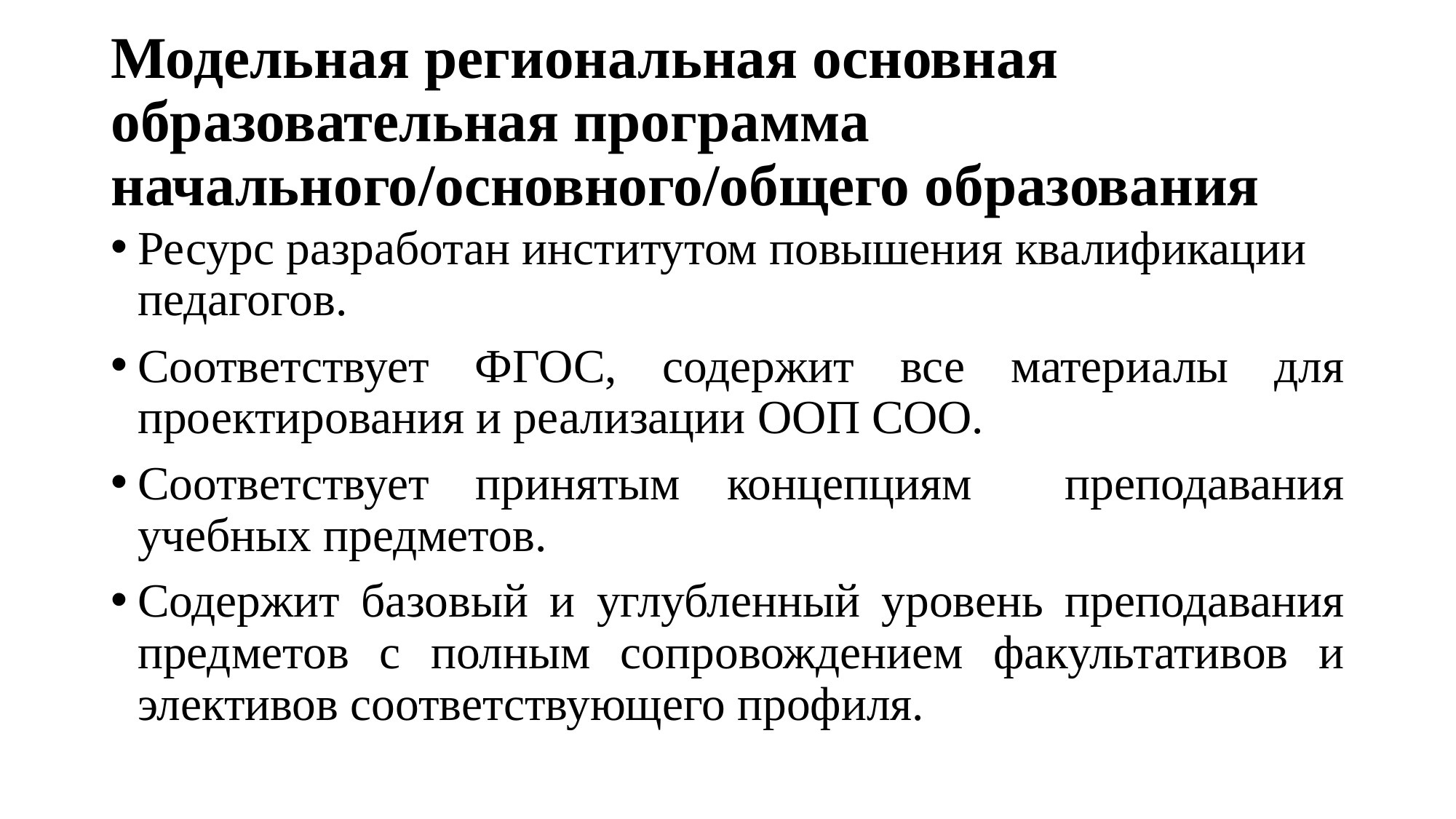

# Модельная региональная основная образовательная программа начального/основного/общего образования
Ресурс разработан институтом повышения квалификации педагогов.
Соответствует ФГОС, содержит все материалы для проектирования и реализации ООП СОО.
Соответствует принятым концепциям  преподавания учебных предметов.
Содержит базовый и углубленный уровень преподавания предметов с полным сопровождением факультативов и элективов соответствующего профиля.